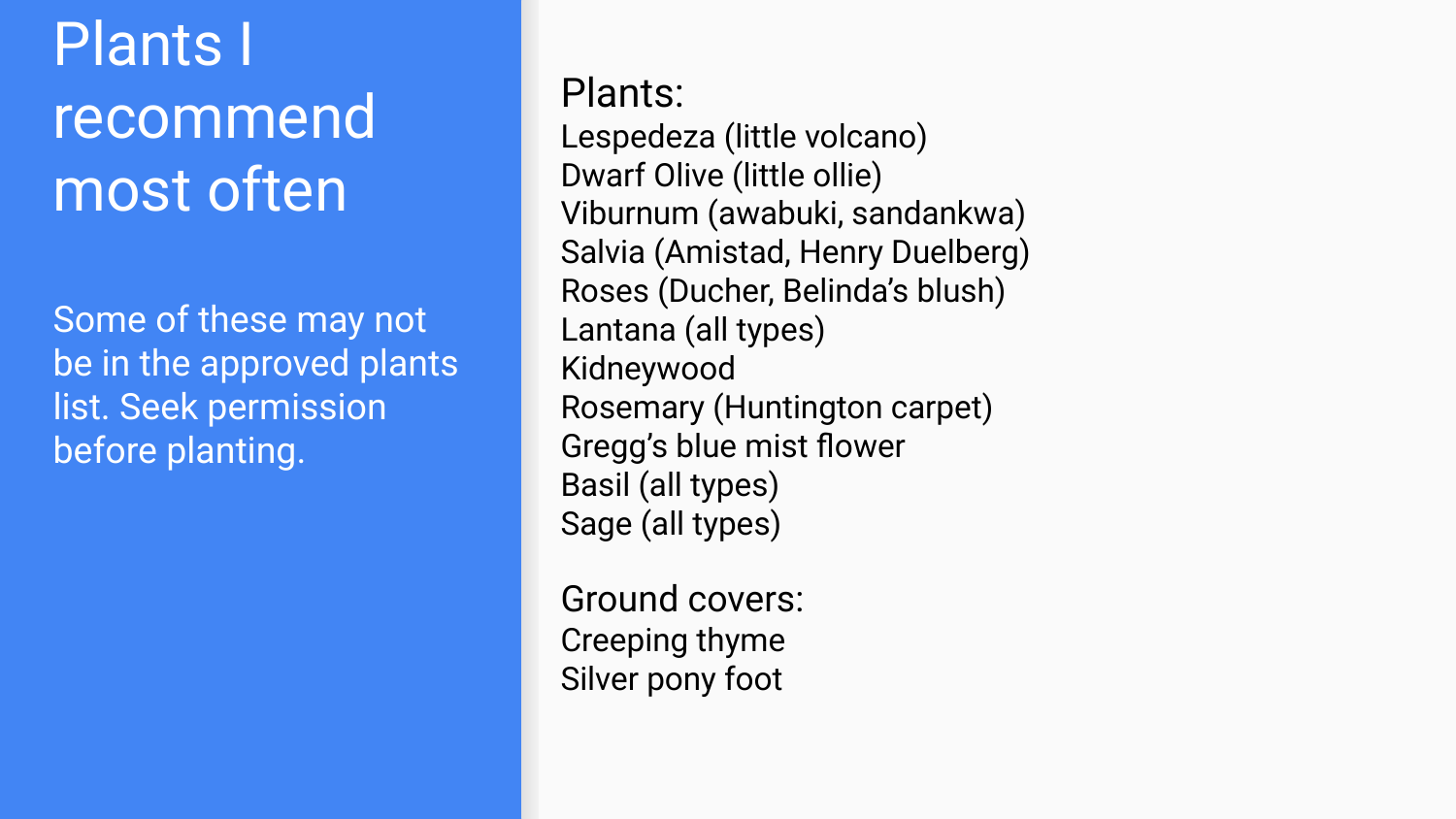

Plants:
Lespedeza (little volcano)
Dwarf Olive (little ollie)
Viburnum (awabuki, sandankwa)
Salvia (Amistad, Henry Duelberg)
Roses (Ducher, Belinda’s blush)
Lantana (all types)
Kidneywood
Rosemary (Huntington carpet)
Gregg’s blue mist flower
Basil (all types)
Sage (all types)

Ground covers:
Creeping thyme
Silver pony foot

# Plants I recommend most often

Some of these may not be in the approved plants list. Seek permission before planting.